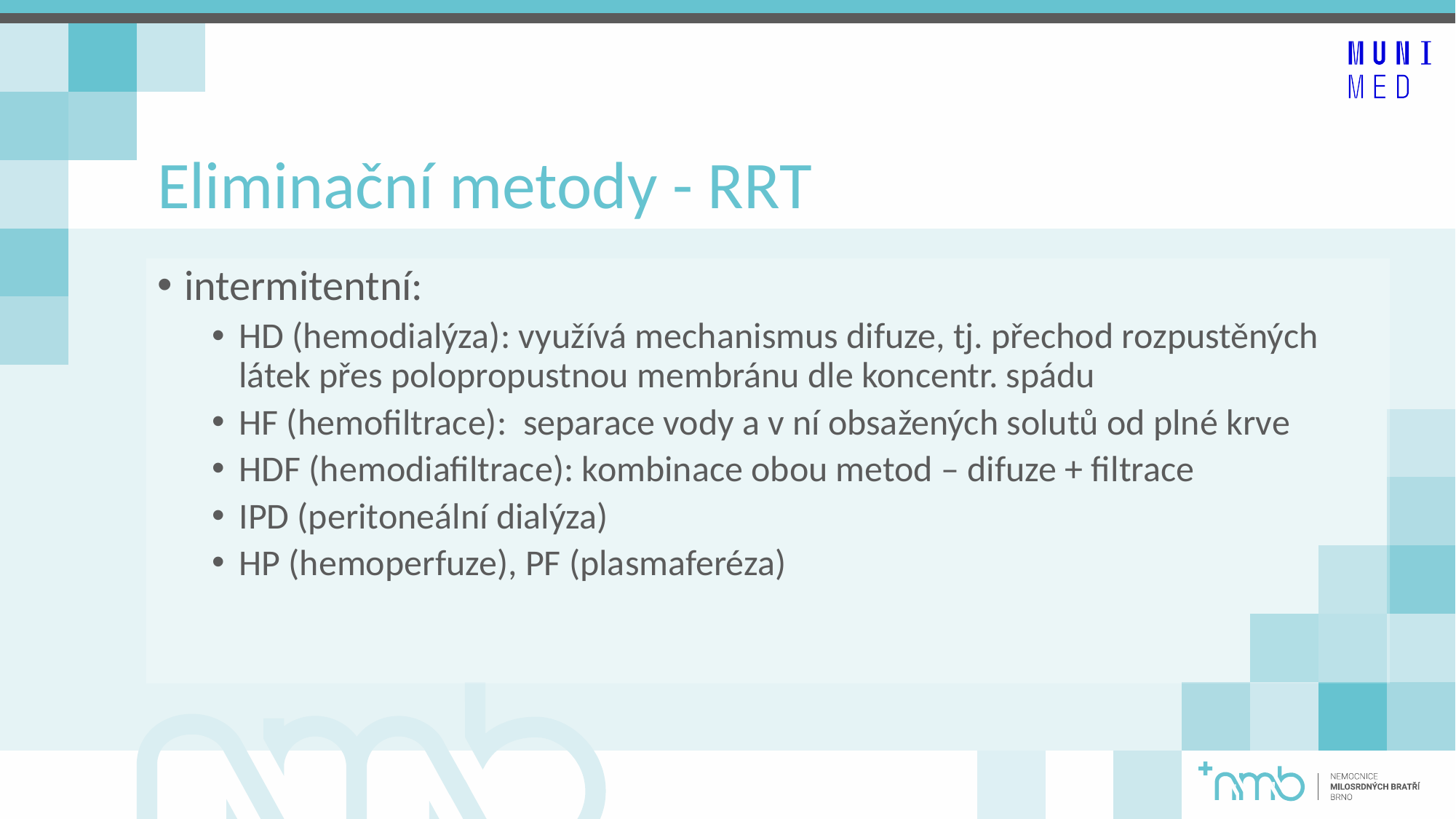

# Eliminační metody - RRT
intermitentní:
HD (hemodialýza): využívá mechanismus difuze, tj. přechod rozpustěných látek přes polopropustnou membránu dle koncentr. spádu
HF (hemofiltrace):  separace vody a v ní obsažených solutů od plné krve
HDF (hemodiafiltrace): kombinace obou metod – difuze + filtrace
IPD (peritoneální dialýza)
HP (hemoperfuze), PF (plasmaferéza)